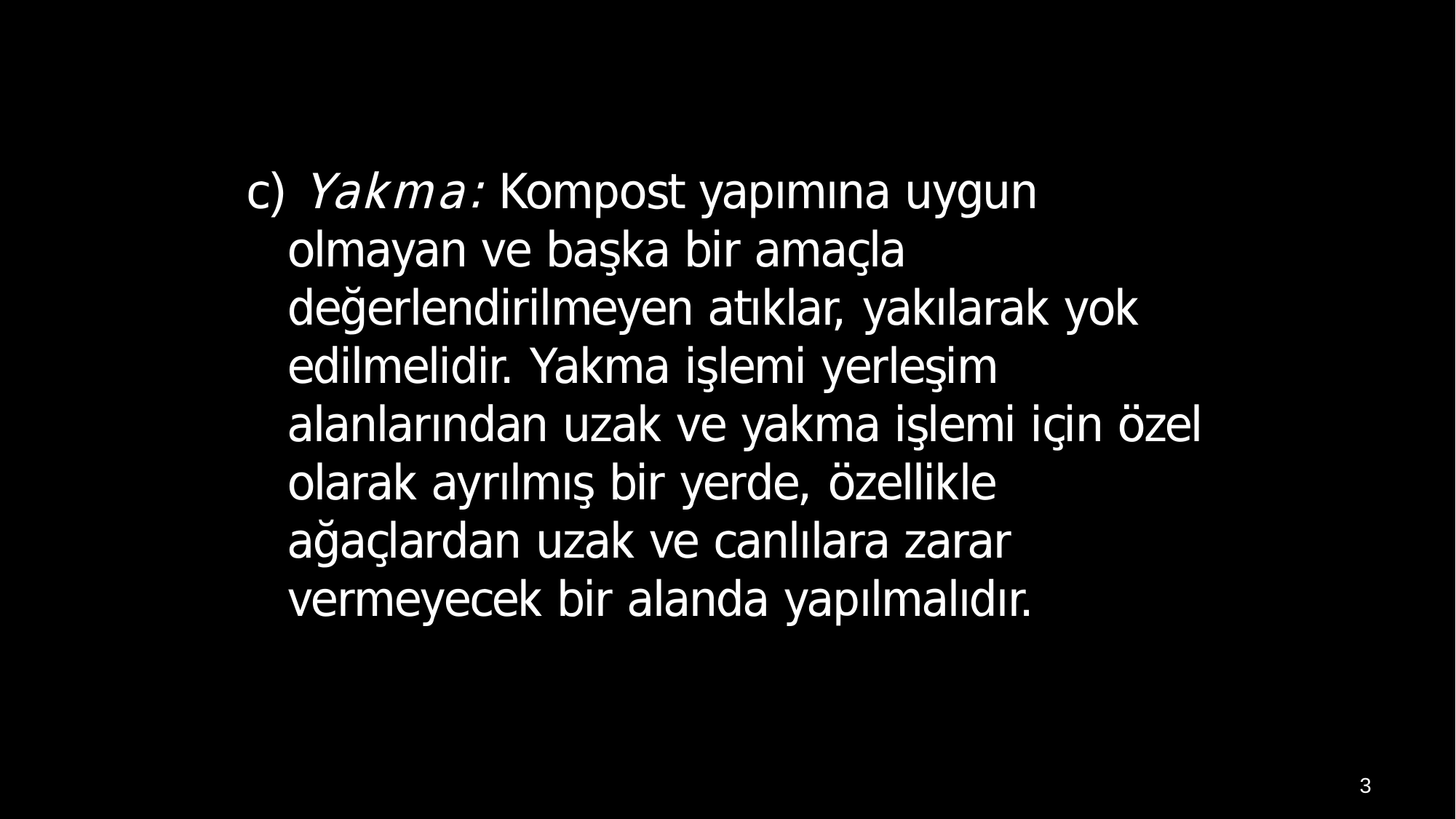

c) Yakma: Kompost yapımına uygun olmayan ve başka bir amaçla değerlendirilmeyen atıklar, yakılarak yok edilmelidir. Yakma işlemi yerleşim alanlarından uzak ve yakma işlemi için özel olarak ayrılmış bir yerde, özellikle ağaçlardan uzak ve canlılara zarar vermeyecek bir alanda yapılmalıdır.
3